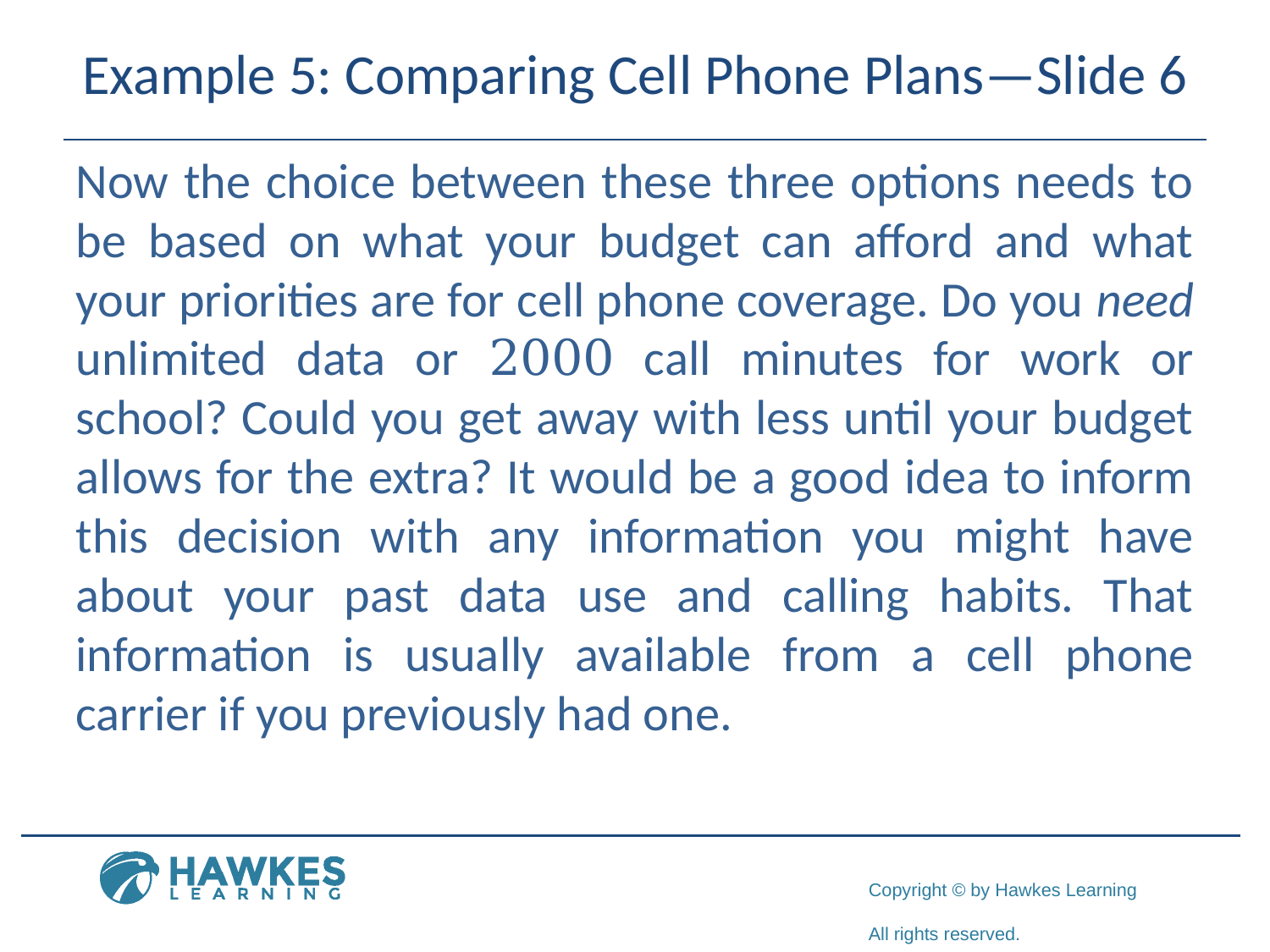

# Example 5: Comparing Cell Phone Plans—Slide 6
Now the choice between these three options needs to be based on what your budget can afford and what your priorities are for cell phone coverage. Do you need unlimited data or 2000 call minutes for work or school? Could you get away with less until your budget allows for the extra? It would be a good idea to inform this decision with any information you might have about your past data use and calling habits. That information is usually available from a cell phone carrier if you previously had one.